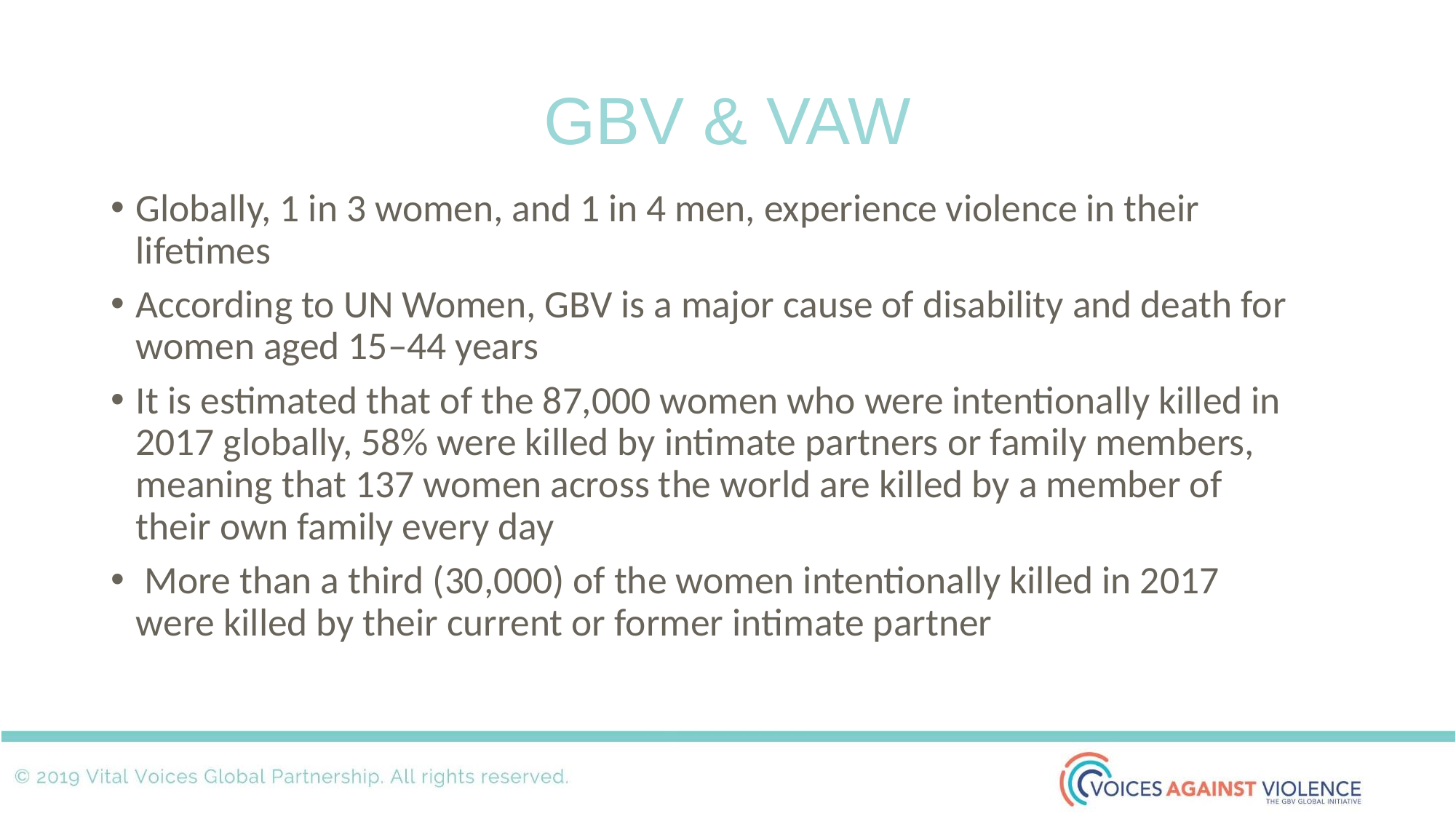

# GBV & VAW
Globally, 1 in 3 women, and 1 in 4 men, experience violence in their lifetimes
According to UN Women, GBV is a major cause of disability and death for women aged 15–44 years
It is estimated that of the 87,000 women who were intentionally killed in 2017 globally, 58% were killed by intimate partners or family members, meaning that 137 women across the world are killed by a member of their own family every day
 More than a third (30,000) of the women intentionally killed in 2017 were killed by their current or former intimate partner